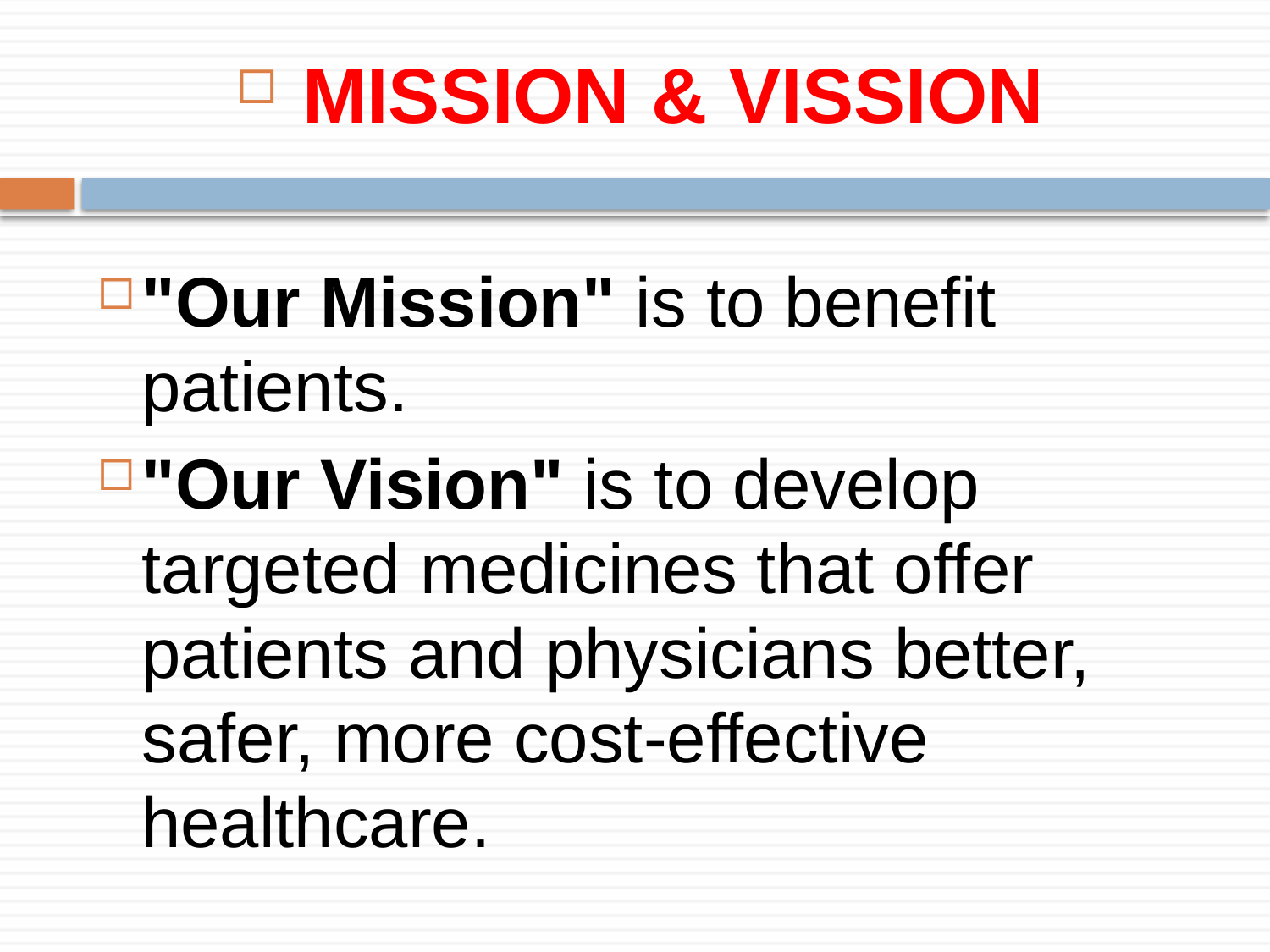

MISSION & VISSION

"Our Mission" is to benefit patients.
"Our Vision" is to develop targeted medicines that offer patients and physicians better, safer, more cost-effective healthcare.